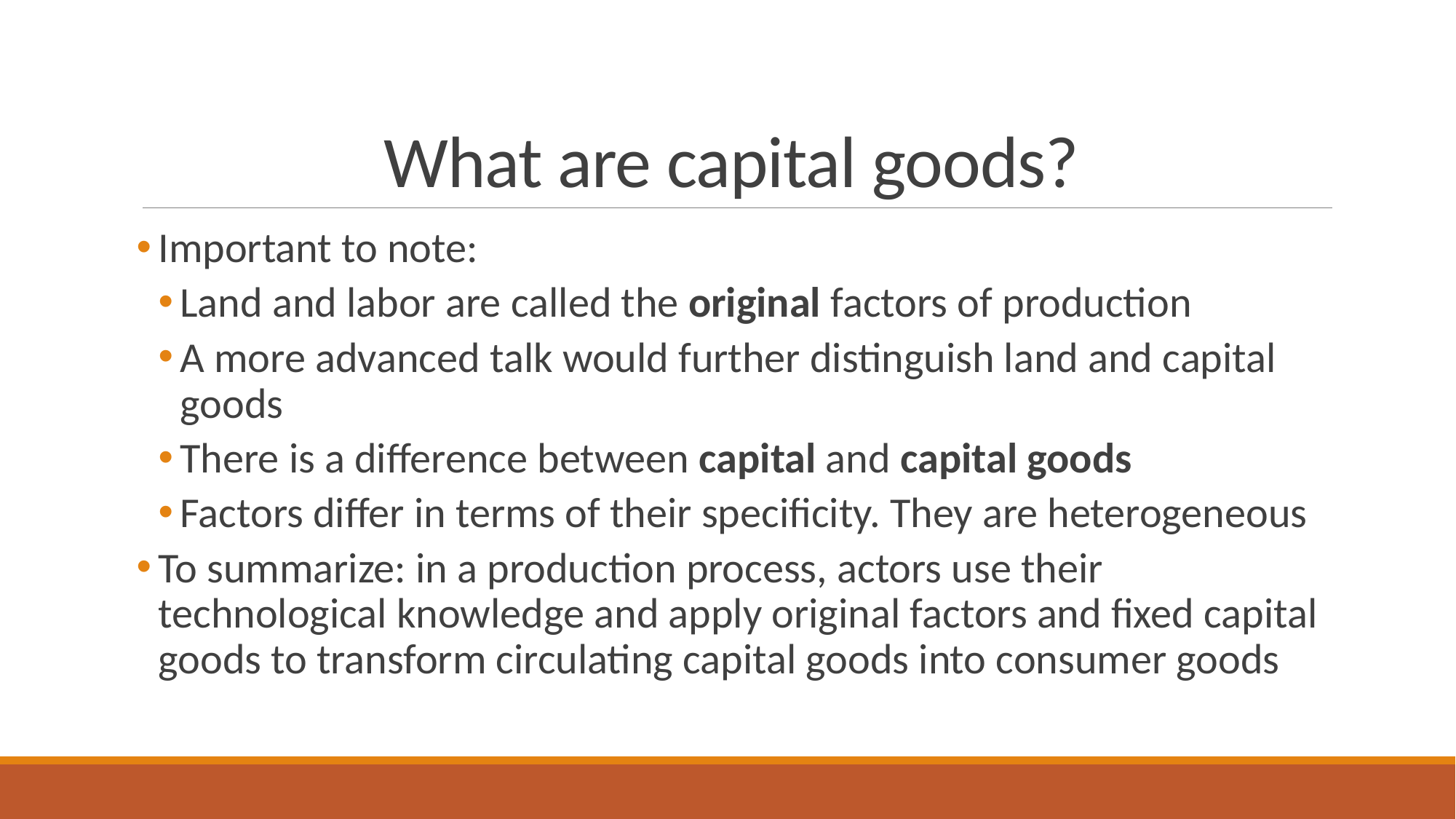

# What are capital goods?
Important to note:
Land and labor are called the original factors of production
A more advanced talk would further distinguish land and capital goods
There is a difference between capital and capital goods
Factors differ in terms of their specificity. They are heterogeneous
To summarize: in a production process, actors use their technological knowledge and apply original factors and fixed capital goods to transform circulating capital goods into consumer goods